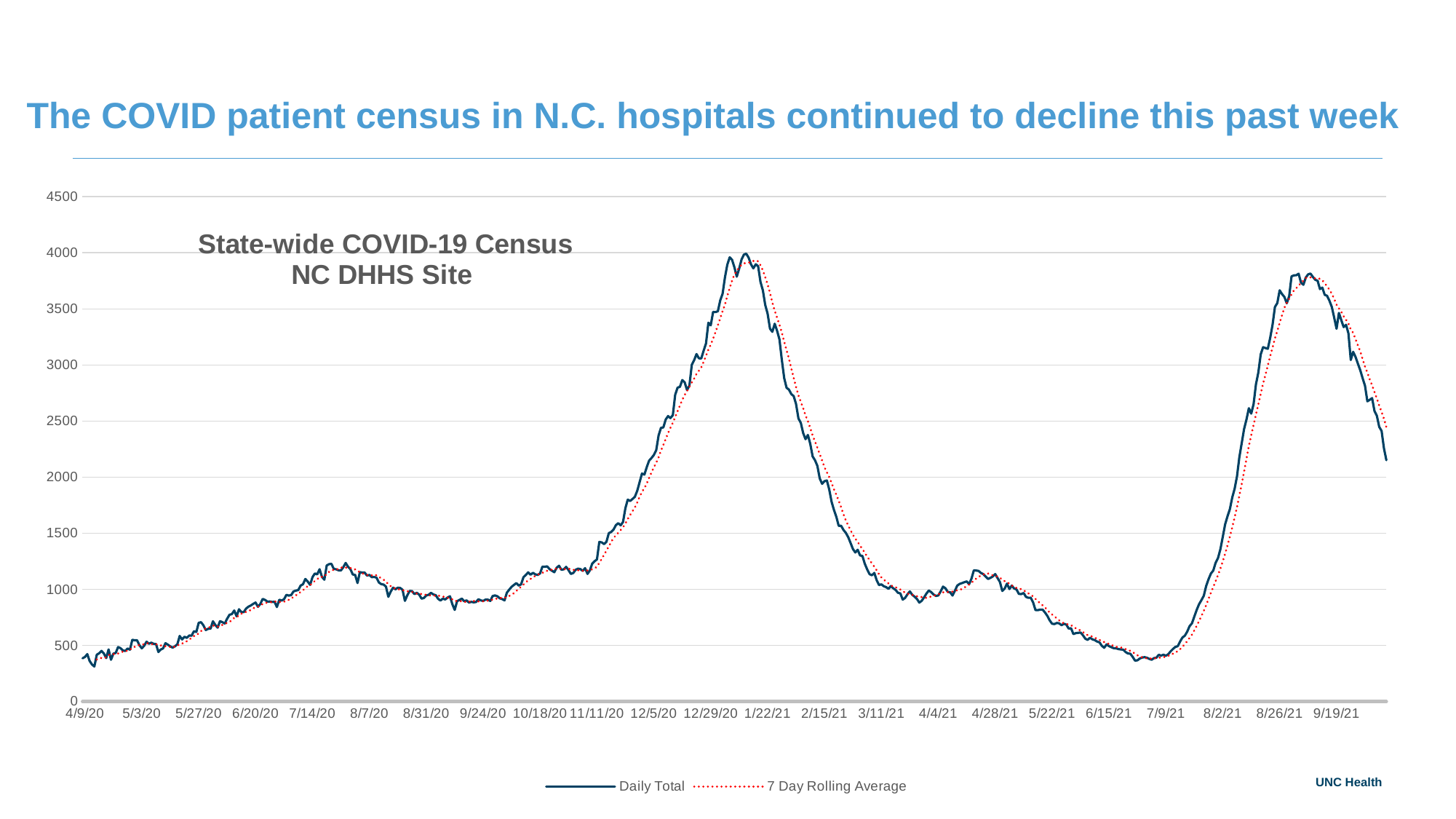

# The COVID patient census in N.C. hospitals continued to decline this past week

### Chart: State-wide COVID-19 Census
NC DHHS Site

| Category | Daily Total | Sum of Field1 |
|---|---|---|
| 4/8/20 | 386.0 | 0.0 |
| 4/9/20 | 398.0 | 0.0 |
| 4/10/20 | 423.0 | 0.0 |
| 4/11/20 | 362.0 | 0.0 |
| 4/12/20 | 331.0 | 0.0 |
| 4/13/20 | 313.0 | 0.0 |
| 4/14/20 | 418.0 | 0.0 |
| 4/15/20 | 431.0 | 0.0 |
| 4/16/20 | 452.0 | 0.0 |
| 4/17/20 | 429.0 | 0.0 |
| 4/18/20 | 388.0 | 0.0 |
| 4/19/20 | 465.0 | 0.0 |
| 4/20/20 | 373.0 | 0.0 |
| 4/21/20 | 427.0 | 0.0 |
| 4/22/20 | 434.0 | 0.0 |
| 4/23/20 | 486.0 | 0.0 |
| 4/24/20 | 477.0 | 0.0 |
| 4/25/20 | 456.0 | 0.0 |
| 4/26/20 | 451.0 | 0.0 |
| 4/27/20 | 473.0 | 0.0 |
| 4/28/20 | 463.0 | 0.0 |
| 4/29/20 | 551.0 | 0.0 |
| 4/30/20 | 546.0 | 0.0 |
| 5/1/20 | 547.0 | 0.0 |
| 5/2/20 | 502.0 | 0.0 |
| 5/3/20 | 475.0 | 0.0 |
| 5/4/20 | 498.0 | 0.0 |
| 5/5/20 | 534.0 | 0.0 |
| 5/6/20 | 516.0 | 0.0 |
| 5/7/20 | 525.0 | 0.0 |
| 5/8/20 | 515.0 | 0.0 |
| 5/9/20 | 513.0 | 0.0 |
| 5/10/20 | 442.0 | 0.0 |
| 5/11/20 | 464.0 | 0.0 |
| 5/12/20 | 475.0 | 0.0 |
| 5/13/20 | 521.0 | 0.0 |
| 5/14/20 | 507.0 | 0.0 |
| 5/15/20 | 492.0 | 0.0 |
| 5/16/20 | 481.0 | 0.0 |
| 5/17/20 | 493.0 | 0.0 |
| 5/18/20 | 511.0 | 0.0 |
| 5/19/20 | 585.0 | 0.0 |
| 5/20/20 | 554.0 | 0.0 |
| 5/21/20 | 578.0 | 0.0 |
| 5/22/20 | 568.0 | 0.0 |
| 5/23/20 | 589.0 | 0.0 |
| 5/24/20 | 587.0 | 0.0 |
| 5/25/20 | 627.0 | 0.0 |
| 5/26/20 | 621.0 | 0.0 |
| 5/27/20 | 702.0 | 0.0 |
| 5/28/20 | 708.0 | 0.0 |
| 5/29/20 | 680.0 | 0.0 |
| 5/30/20 | 638.0 | 0.0 |
| 5/31/20 | 649.0 | 0.0 |
| 6/1/20 | 650.0 | 0.0 |
| 6/2/20 | 716.0 | 0.0 |
| 6/3/20 | 684.0 | 0.0 |
| 6/4/20 | 659.0 | 0.0 |
| 6/5/20 | 717.0 | 0.0 |
| 6/6/20 | 708.0 | 0.0 |
| 6/7/20 | 696.0 | 0.0 |
| 6/8/20 | 739.0 | 0.0 |
| 6/9/20 | 774.0 | 0.0 |
| 6/10/20 | 780.0 | 0.0 |
| 6/11/20 | 812.0 | 0.0 |
| 6/12/20 | 760.0 | 0.0 |
| 6/13/20 | 823.0 | 0.0 |
| 6/14/20 | 798.0 | 0.0 |
| 6/15/20 | 797.0 | 0.0 |
| 6/16/20 | 829.0 | 0.0 |
| 6/17/20 | 846.0 | 0.0 |
| 6/18/20 | 857.0 | 0.0 |
| 6/19/20 | 871.0 | 0.0 |
| 6/20/20 | 883.0 | 0.0 |
| 6/21/20 | 845.0 | 0.0 |
| 6/22/20 | 870.0 | 0.0 |
| 6/23/20 | 915.0 | 0.0 |
| 6/24/20 | 906.0 | 0.0 |
| 6/25/20 | 891.0 | 0.0 |
| 6/26/20 | 892.0 | 0.0 |
| 6/27/20 | 888.0 | 0.0 |
| 6/28/20 | 890.0 | 0.0 |
| 6/29/20 | 843.0 | 0.0 |
| 6/30/20 | 908.0 | 0.0 |
| 7/1/20 | 901.0 | 0.0 |
| 7/2/20 | 912.0 | 0.0 |
| 7/3/20 | 951.0 | 0.0 |
| 7/4/20 | 945.0 | 0.0 |
| 7/5/20 | 949.0 | 0.0 |
| 7/6/20 | 982.0 | 0.0 |
| 7/7/20 | 989.0 | 0.0 |
| 7/8/20 | 994.0 | 0.0 |
| 7/9/20 | 1034.0 | 0.0 |
| 7/10/20 | 1046.0 | 0.0 |
| 7/11/20 | 1093.0 | 0.0 |
| 7/12/20 | 1070.0 | 0.0 |
| 7/13/20 | 1040.0 | 0.0 |
| 7/14/20 | 1109.0 | 0.0 |
| 7/15/20 | 1142.0 | 0.0 |
| 7/16/20 | 1134.0 | 0.0 |
| 7/17/20 | 1180.0 | 0.0 |
| 7/18/20 | 1112.0 | 0.0 |
| 7/19/20 | 1086.0 | 0.0 |
| 7/20/20 | 1213.0 | 0.0 |
| 7/21/20 | 1225.0 | 0.0 |
| 7/22/20 | 1228.0 | 0.0 |
| 7/23/20 | 1182.0 | 0.0 |
| 7/24/20 | 1179.0 | 0.0 |
| 7/25/20 | 1170.0 | 0.0 |
| 7/26/20 | 1169.0 | 0.0 |
| 7/27/20 | 1197.0 | 0.0 |
| 7/28/20 | 1236.0 | 0.0 |
| 7/29/20 | 1202.0 | 0.0 |
| 7/30/20 | 1180.0 | 0.0 |
| 7/31/20 | 1133.0 | 0.0 |
| 8/1/20 | 1129.0 | 0.0 |
| 8/2/20 | 1057.0 | 0.0 |
| 8/3/20 | 1154.0 | 0.0 |
| 8/4/20 | 1150.0 | 0.0 |
| 8/5/20 | 1150.0 | 0.0 |
| 8/6/20 | 1123.0 | 0.0 |
| 8/7/20 | 1129.0 | 0.0 |
| 8/8/20 | 1109.0 | 0.0 |
| 8/9/20 | 1111.0 | 0.0 |
| 8/10/20 | 1105.0 | 0.0 |
| 8/11/20 | 1062.0 | 0.0 |
| 8/12/20 | 1047.0 | 0.0 |
| 8/13/20 | 1043.0 | 0.0 |
| 8/14/20 | 1025.0 | 0.0 |
| 8/15/20 | 934.0 | 0.0 |
| 8/16/20 | 980.0 | 0.0 |
| 8/17/20 | 1016.0 | 0.0 |
| 8/18/20 | 1001.0 | 0.0 |
| 8/19/20 | 1015.0 | 0.0 |
| 8/20/20 | 1013.0 | 0.0 |
| 8/21/20 | 996.0 | 0.0 |
| 8/22/20 | 898.0 | 0.0 |
| 8/23/20 | 948.0 | 0.0 |
| 8/24/20 | 986.0 | 0.0 |
| 8/25/20 | 985.0 | 0.0 |
| 8/26/20 | 958.0 | 0.0 |
| 8/27/20 | 970.0 | 0.0 |
| 8/28/20 | 954.0 | 0.0 |
| 8/29/20 | 918.0 | 0.0 |
| 8/30/20 | 923.0 | 0.0 |
| 8/31/20 | 946.0 | 0.0 |
| 9/1/20 | 952.0 | 0.0 |
| 9/2/20 | 969.0 | 0.0 |
| 9/3/20 | 955.0 | 0.0 |
| 9/4/20 | 948.0 | 0.0 |
| 9/5/20 | 916.0 | 0.0 |
| 9/6/20 | 901.0 | 0.0 |
| 9/7/20 | 918.0 | 0.0 |
| 9/8/20 | 910.0 | 0.0 |
| 9/9/20 | 928.0 | 0.0 |
| 9/10/20 | 938.0 | 0.0 |
| 9/11/20 | 868.0 | 0.0 |
| 9/12/20 | 817.0 | 0.0 |
| 9/13/20 | 895.0 | 0.0 |
| 9/14/20 | 906.0 | 0.0 |
| 9/15/20 | 918.0 | 0.0 |
| 9/16/20 | 894.0 | 0.0 |
| 9/17/20 | 902.0 | 0.0 |
| 9/18/20 | 883.0 | 0.0 |
| 9/19/20 | 889.0 | 0.0 |
| 9/20/20 | 885.0 | 0.0 |
| 9/21/20 | 888.0 | 0.0 |
| 9/22/20 | 912.0 | 0.0 |
| 9/23/20 | 902.0 | 0.0 |
| 9/24/20 | 897.0 | 0.0 |
| 9/25/20 | 909.0 | 0.0 |
| 9/26/20 | 909.0 | 0.0 |
| 9/27/20 | 897.0 | 0.0 |
| 9/28/20 | 941.0 | 0.0 |
| 9/29/20 | 946.0 | 0.0 |
| 9/30/20 | 939.0 | 0.0 |
| 10/1/20 | 921.0 | 0.0 |
| 10/2/20 | 914.0 | 0.0 |
| 10/3/20 | 902.0 | 0.0 |
| 10/4/20 | 971.0 | 0.0 |
| 10/5/20 | 998.0 | 0.0 |
| 10/6/20 | 1023.0 | 0.0 |
| 10/7/20 | 1040.0 | 0.0 |
| 10/8/20 | 1056.0 | 0.0 |
| 10/9/20 | 1034.0 | 0.0 |
| 10/10/20 | 1045.0 | 0.0 |
| 10/11/20 | 1109.0 | 0.0 |
| 10/12/20 | 1129.0 | 0.0 |
| 10/13/20 | 1152.0 | 0.0 |
| 10/14/20 | 1131.0 | 0.0 |
| 10/15/20 | 1148.0 | 0.0 |
| 10/16/20 | 1134.0 | 0.0 |
| 10/17/20 | 1129.0 | 0.0 |
| 10/18/20 | 1142.0 | 0.0 |
| 10/19/20 | 1203.0 | 0.0 |
| 10/20/20 | 1202.0 | 0.0 |
| 10/21/20 | 1205.0 | 0.0 |
| 10/22/20 | 1181.0 | 0.0 |
| 10/23/20 | 1167.0 | 0.0 |
| 10/24/20 | 1153.0 | 0.0 |
| 10/25/20 | 1193.0 | 0.0 |
| 10/26/20 | 1211.0 | 0.0 |
| 10/27/20 | 1175.0 | 0.0 |
| 10/28/20 | 1179.0 | 0.0 |
| 10/29/20 | 1201.0 | 0.0 |
| 10/30/20 | 1172.0 | 0.0 |
| 10/31/20 | 1138.0 | 0.0 |
| 11/1/20 | 1146.0 | 0.0 |
| 11/2/20 | 1175.0 | 0.0 |
| 11/3/20 | 1185.0 | 0.0 |
| 11/4/20 | 1181.0 | 0.0 |
| 11/5/20 | 1165.0 | 0.0 |
| 11/6/20 | 1189.0 | 0.0 |
| 11/7/20 | 1138.0 | 0.0 |
| 11/8/20 | 1169.0 | 0.0 |
| 11/9/20 | 1230.0 | 0.0 |
| 11/10/20 | 1251.0 | 0.0 |
| 11/11/20 | 1267.0 | 0.0 |
| 11/12/20 | 1423.0 | 0.0 |
| 11/13/20 | 1419.0 | 0.0 |
| 11/14/20 | 1404.0 | 0.0 |
| 11/15/20 | 1424.0 | 0.0 |
| 11/16/20 | 1501.0 | 0.0 |
| 11/17/20 | 1512.0 | 0.0 |
| 11/18/20 | 1533.0 | 0.0 |
| 11/19/20 | 1573.0 | 0.0 |
| 11/20/20 | 1590.0 | 0.0 |
| 11/21/20 | 1571.0 | 0.0 |
| 11/22/20 | 1601.0 | 0.0 |
| 11/23/20 | 1724.0 | 0.0 |
| 11/24/20 | 1800.0 | 0.0 |
| 11/25/20 | 1788.0 | 0.0 |
| 11/26/20 | 1806.0 | 0.0 |
| 11/27/20 | 1826.0 | 0.0 |
| 11/28/20 | 1879.0 | 0.0 |
| 11/29/20 | 1956.0 | 0.0 |
| 11/30/20 | 2033.0 | 0.0 |
| 12/1/20 | 2023.0 | 0.0 |
| 12/2/20 | 2090.0 | 0.0 |
| 12/3/20 | 2148.0 | 0.0 |
| 12/4/20 | 2171.0 | 0.0 |
| 12/5/20 | 2198.0 | 0.0 |
| 12/6/20 | 2240.0 | 0.0 |
| 12/7/20 | 2373.0 | 0.0 |
| 12/8/20 | 2440.0 | 0.0 |
| 12/9/20 | 2444.0 | 0.0 |
| 12/10/20 | 2514.0 | 0.0 |
| 12/11/20 | 2545.0 | 0.0 |
| 12/12/20 | 2527.0 | 0.0 |
| 12/13/20 | 2553.0 | 0.0 |
| 12/14/20 | 2735.0 | 0.0 |
| 12/15/20 | 2798.0 | 0.0 |
| 12/16/20 | 2806.0 | 0.0 |
| 12/17/20 | 2866.0 | 0.0 |
| 12/18/20 | 2846.0 | 0.0 |
| 12/19/20 | 2777.0 | 0.0 |
| 12/20/20 | 2817.0 | 0.0 |
| 12/21/20 | 3001.0 | 0.0 |
| 12/22/20 | 3043.0 | 0.0 |
| 12/23/20 | 3098.0 | 0.0 |
| 12/24/20 | 3060.0 | 0.0 |
| 12/25/20 | 3059.0 | 0.0 |
| 12/26/20 | 3128.0 | 0.0 |
| 12/27/20 | 3192.0 | 0.0 |
| 12/28/20 | 3377.0 | 0.0 |
| 12/29/20 | 3354.0 | 0.0 |
| 12/30/20 | 3473.0 | 0.0 |
| 12/31/20 | 3472.0 | 0.0 |
| 1/1/21 | 3479.0 | 0.0 |
| 1/2/21 | 3576.0 | 0.0 |
| 1/3/21 | 3635.0 | 0.0 |
| 1/4/21 | 3781.0 | 0.0 |
| 1/5/21 | 3893.0 | 0.0 |
| 1/6/21 | 3960.0 | 0.0 |
| 1/7/21 | 3938.0 | 0.0 |
| 1/8/21 | 3871.0 | 0.0 |
| 1/9/21 | 3788.0 | 0.0 |
| 1/10/21 | 3858.0 | 0.0 |
| 1/11/21 | 3940.0 | 0.0 |
| 1/12/21 | 3984.0 | 0.0 |
| 1/13/21 | 3992.0 | 0.0 |
| 1/14/21 | 3957.0 | 0.0 |
| 1/15/21 | 3897.0 | 0.0 |
| 1/16/21 | 3862.0 | 0.0 |
| 1/17/21 | 3898.0 | 0.0 |
| 1/18/21 | 3881.0 | 0.0 |
| 1/19/21 | 3740.0 | 0.0 |
| 1/20/21 | 3666.0 | 0.0 |
| 1/21/21 | 3536.0 | 0.0 |
| 1/22/21 | 3459.0 | 0.0 |
| 1/23/21 | 3324.0 | 0.0 |
| 1/24/21 | 3296.0 | 0.0 |
| 1/25/21 | 3368.0 | 0.0 |
| 1/26/21 | 3305.0 | 0.0 |
| 1/27/21 | 3229.0 | 0.0 |
| 1/28/21 | 3048.0 | 0.0 |
| 1/29/21 | 2883.0 | 0.0 |
| 1/30/21 | 2797.0 | 0.0 |
| 1/31/21 | 2781.0 | 0.0 |
| 2/1/21 | 2741.0 | 0.0 |
| 2/2/21 | 2723.0 | 0.0 |
| 2/3/21 | 2654.0 | 0.0 |
| 2/4/21 | 2524.0 | 0.0 |
| 2/5/21 | 2485.0 | 0.0 |
| 2/6/21 | 2394.0 | 0.0 |
| 2/7/21 | 2339.0 | 0.0 |
| 2/8/21 | 2377.0 | 0.0 |
| 2/9/21 | 2297.0 | 0.0 |
| 2/10/21 | 2185.0 | 0.0 |
| 2/11/21 | 2151.0 | 0.0 |
| 2/12/21 | 2101.0 | 0.0 |
| 2/13/21 | 1989.0 | 0.0 |
| 2/14/21 | 1941.0 | 0.0 |
| 2/15/21 | 1965.0 | 0.0 |
| 2/16/21 | 1971.0 | 0.0 |
| 2/17/21 | 1890.0 | 0.0 |
| 2/18/21 | 1780.0 | 0.0 |
| 2/19/21 | 1708.0 | 0.0 |
| 2/20/21 | 1647.0 | 0.0 |
| 2/21/21 | 1567.0 | 0.0 |
| 2/22/21 | 1567.0 | 0.0 |
| 2/23/21 | 1530.0 | 0.0 |
| 2/24/21 | 1504.0 | 0.0 |
| 2/25/21 | 1466.0 | 0.0 |
| 2/26/21 | 1414.0 | 0.0 |
| 2/27/21 | 1360.0 | 0.0 |
| 2/28/21 | 1329.0 | 0.0 |
| 3/1/21 | 1353.0 | 0.0 |
| 3/2/21 | 1303.0 | 0.0 |
| 3/3/21 | 1298.0 | 0.0 |
| 3/4/21 | 1229.0 | 0.0 |
| 3/5/21 | 1179.0 | 0.0 |
| 3/6/21 | 1136.0 | 0.0 |
| 3/7/21 | 1126.0 | 0.0 |
| 3/8/21 | 1147.0 | 0.0 |
| 3/9/21 | 1083.0 | 0.0 |
| 3/10/21 | 1039.0 | 0.0 |
| 3/11/21 | 1045.0 | 0.0 |
| 3/12/21 | 1028.0 | 0.0 |
| 3/13/21 | 1020.0 | 0.0 |
| 3/14/21 | 1005.0 | 0.0 |
| 3/15/21 | 1030.0 | 0.0 |
| 3/16/21 | 1010.0 | 0.0 |
| 3/17/21 | 995.0 | 0.0 |
| 3/18/21 | 970.0 | 0.0 |
| 3/19/21 | 964.0 | 0.0 |
| 3/20/21 | 909.0 | 0.0 |
| 3/21/21 | 924.0 | 0.0 |
| 3/22/21 | 956.0 | 0.0 |
| 3/23/21 | 982.0 | 0.0 |
| 3/24/21 | 952.0 | 0.0 |
| 3/25/21 | 935.0 | 0.0 |
| 3/26/21 | 915.0 | 0.0 |
| 3/27/21 | 882.0 | 0.0 |
| 3/28/21 | 898.0 | 0.0 |
| 3/29/21 | 929.0 | 0.0 |
| 3/30/21 | 963.0 | 0.0 |
| 3/31/21 | 990.0 | 0.0 |
| 4/1/21 | 976.0 | 0.0 |
| 4/2/21 | 955.0 | 0.0 |
| 4/3/21 | 942.0 | 0.0 |
| 4/4/21 | 946.0 | 0.0 |
| 4/5/21 | 982.0 | 0.0 |
| 4/6/21 | 1025.0 | 0.0 |
| 4/7/21 | 1010.0 | 0.0 |
| 4/8/21 | 978.0 | 0.0 |
| 4/9/21 | 975.0 | 0.0 |
| 4/10/21 | 945.0 | 0.0 |
| 4/11/21 | 987.0 | 0.0 |
| 4/12/21 | 1034.0 | 0.0 |
| 4/13/21 | 1049.0 | 0.0 |
| 4/14/21 | 1056.0 | 0.0 |
| 4/15/21 | 1064.0 | 0.0 |
| 4/16/21 | 1071.0 | 0.0 |
| 4/17/21 | 1046.0 | 0.0 |
| 4/18/21 | 1096.0 | 0.0 |
| 4/19/21 | 1170.0 | 0.0 |
| 4/20/21 | 1168.0 | 0.0 |
| 4/21/21 | 1165.0 | 0.0 |
| 4/22/21 | 1146.0 | 0.0 |
| 4/23/21 | 1136.0 | 0.0 |
| 4/24/21 | 1114.0 | 0.0 |
| 4/25/21 | 1093.0 | 0.0 |
| 4/26/21 | 1103.0 | 0.0 |
| 4/27/21 | 1115.0 | 0.0 |
| 4/28/21 | 1137.0 | 0.0 |
| 4/29/21 | 1101.0 | 0.0 |
| 4/30/21 | 1066.0 | 0.0 |
| 5/1/21 | 986.0 | 0.0 |
| 5/2/21 | 1007.0 | 0.0 |
| 5/3/21 | 1052.0 | 0.0 |
| 5/4/21 | 1003.0 | 0.0 |
| 5/5/21 | 1034.0 | 0.0 |
| 5/6/21 | 1008.0 | 0.0 |
| 5/7/21 | 1000.0 | 0.0 |
| 5/8/21 | 960.0 | 0.0 |
| 5/9/21 | 958.0 | 0.0 |
| 5/10/21 | 968.0 | 0.0 |
| 5/11/21 | 933.0 | 0.0 |
| 5/12/21 | 925.0 | 0.0 |
| 5/13/21 | 926.0 | 0.0 |
| 5/14/21 | 885.0 | 0.0 |
| 5/15/21 | 816.0 | 0.0 |
| 5/16/21 | 815.0 | 0.0 |
| 5/17/21 | 820.0 | 0.0 |
| 5/18/21 | 820.0 | 0.0 |
| 5/19/21 | 795.0 | 0.0 |
| 5/20/21 | 764.0 | 0.0 |
| 5/21/21 | 724.0 | 0.0 |
| 5/22/21 | 694.0 | 0.0 |
| 5/23/21 | 691.0 | 0.0 |
| 5/24/21 | 701.0 | 0.0 |
| 5/25/21 | 697.0 | 0.0 |
| 5/26/21 | 681.0 | 0.0 |
| 5/27/21 | 694.0 | 0.0 |
| 5/28/21 | 686.0 | 0.0 |
| 5/29/21 | 651.0 | 0.0 |
| 5/30/21 | 654.0 | 0.0 |
| 5/31/21 | 602.0 | 0.0 |
| 6/1/21 | 610.0 | 0.0 |
| 6/2/21 | 613.0 | 0.0 |
| 6/3/21 | 616.0 | 0.0 |
| 6/4/21 | 592.0 | 0.0 |
| 6/5/21 | 561.0 | 0.0 |
| 6/6/21 | 550.0 | 0.0 |
| 6/7/21 | 569.0 | 0.0 |
| 6/8/21 | 555.0 | 0.0 |
| 6/9/21 | 548.0 | 0.0 |
| 6/10/21 | 535.0 | 0.0 |
| 6/11/21 | 528.0 | 0.0 |
| 6/12/21 | 497.0 | 0.0 |
| 6/13/21 | 480.0 | 0.0 |
| 6/14/21 | 510.0 | 0.0 |
| 6/15/21 | 495.0 | 0.0 |
| 6/16/21 | 485.0 | 0.0 |
| 6/17/21 | 476.0 | 0.0 |
| 6/18/21 | 475.0 | 0.0 |
| 6/19/21 | 468.0 | 0.0 |
| 6/20/21 | 465.0 | 0.0 |
| 6/21/21 | 463.0 | 0.0 |
| 6/22/21 | 442.0 | 0.0 |
| 6/23/21 | 429.0 | 0.0 |
| 6/24/21 | 427.0 | 0.0 |
| 6/25/21 | 399.0 | 0.0 |
| 6/26/21 | 365.0 | 0.0 |
| 6/27/21 | 368.0 | 0.0 |
| 6/28/21 | 384.0 | 0.0 |
| 6/29/21 | 393.0 | 0.0 |
| 6/30/21 | 396.0 | 0.0 |
| 7/1/21 | 391.0 | 0.0 |
| 7/2/21 | 381.0 | 0.0 |
| 7/3/21 | 373.0 | 0.0 |
| 7/4/21 | 388.0 | 0.0 |
| 7/5/21 | 391.0 | 0.0 |
| 7/6/21 | 417.0 | 0.0 |
| 7/7/21 | 410.0 | 0.0 |
| 7/8/21 | 418.0 | 0.0 |
| 7/9/21 | 409.0 | 0.0 |
| 7/10/21 | 422.0 | 0.0 |
| 7/11/21 | 448.0 | 0.0 |
| 7/12/21 | 469.0 | 0.0 |
| 7/13/21 | 487.0 | 0.0 |
| 7/14/21 | 494.0 | 0.0 |
| 7/15/21 | 536.0 | 0.0 |
| 7/16/21 | 571.0 | 0.0 |
| 7/17/21 | 587.0 | 0.0 |
| 7/18/21 | 623.0 | 0.0 |
| 7/19/21 | 672.0 | 0.0 |
| 7/20/21 | 698.0 | 0.0 |
| 7/21/21 | 758.0 | 0.0 |
| 7/22/21 | 817.0 | 0.0 |
| 7/23/21 | 868.0 | 0.0 |
| 7/24/21 | 904.0 | 0.0 |
| 7/25/21 | 943.0 | 0.0 |
| 7/26/21 | 1031.0 | 0.0 |
| 7/27/21 | 1091.0 | 0.0 |
| 7/28/21 | 1141.0 | 0.0 |
| 7/29/21 | 1168.0 | 0.0 |
| 7/30/21 | 1238.0 | 0.0 |
| 7/31/21 | 1279.0 | 0.0 |
| 8/1/21 | 1359.0 | 0.0 |
| 8/2/21 | 1468.0 | 0.0 |
| 8/3/21 | 1580.0 | 0.0 |
| 8/4/21 | 1651.0 | 0.0 |
| 8/5/21 | 1715.0 | 0.0 |
| 8/6/21 | 1820.0 | 0.0 |
| 8/7/21 | 1897.0 | 0.0 |
| 8/8/21 | 2008.0 | 0.0 |
| 8/9/21 | 2179.0 | 0.0 |
| 8/10/21 | 2304.0 | 0.0 |
| 8/11/21 | 2430.0 | 0.0 |
| 8/12/21 | 2515.0 | 0.0 |
| 8/13/21 | 2615.0 | 0.0 |
| 8/14/21 | 2567.0 | 0.0 |
| 8/15/21 | 2651.0 | 0.0 |
| 8/16/21 | 2828.0 | 0.0 |
| 8/17/21 | 2932.0 | 0.0 |
| 8/18/21 | 3095.0 | 0.0 |
| 8/19/21 | 3159.0 | 0.0 |
| 8/20/21 | 3151.0 | 0.0 |
| 8/21/21 | 3145.0 | 0.0 |
| 8/22/21 | 3241.0 | 0.0 |
| 8/23/21 | 3357.0 | 0.0 |
| 8/24/21 | 3518.0 | 0.0 |
| 8/25/21 | 3552.0 | 0.0 |
| 8/26/21 | 3666.0 | 0.0 |
| 8/27/21 | 3632.0 | 0.0 |
| 8/28/21 | 3607.0 | 0.0 |
| 8/29/21 | 3550.0 | 0.0 |
| 8/30/21 | 3612.0 | 0.0 |
| 8/31/21 | 3790.0 | 0.0 |
| 9/1/21 | 3799.0 | 0.0 |
| 9/2/21 | 3800.0 | 0.0 |
| 9/3/21 | 3814.0 | 0.0 |
| 9/4/21 | 3735.0 | 0.0 |
| 9/5/21 | 3715.0 | 0.0 |
| 9/6/21 | 3779.0 | 0.0 |
| 9/7/21 | 3808.0 | 0.0 |
| 9/8/21 | 3815.0 | 0.0 |
| 9/9/21 | 3786.0 | 0.0 |
| 9/10/21 | 3760.0 | 0.0 |
| 9/11/21 | 3751.0 | 0.0 |
| 9/12/21 | 3677.0 | 0.0 |
| 9/13/21 | 3690.0 | 0.0 |
| 9/14/21 | 3626.0 | 0.0 |
| 9/15/21 | 3617.0 | 0.0 |
| 9/16/21 | 3573.0 | 0.0 |
| 9/17/21 | 3517.0 | 0.0 |
| 9/18/21 | 3422.0 | 0.0 |
| 9/19/21 | 3323.0 | 0.0 |
| 9/20/21 | 3464.0 | 0.0 |
| 9/21/21 | 3400.0 | 0.0 |
| 9/22/21 | 3338.0 | 0.0 |
| 9/23/21 | 3359.0 | 0.0 |
| 9/24/21 | 3283.0 | 0.0 |
| 9/25/21 | 3045.0 | 0.0 |
| 9/26/21 | 3118.0 | 0.0 |
| 9/27/21 | 3073.0 | 0.0 |
| 9/28/21 | 3013.0 | 0.0 |
| 9/29/21 | 2953.0 | 0.0 |
| 9/30/21 | 2882.0 | 0.0 |
| 10/1/21 | 2815.0 | 0.0 |
| 10/2/21 | 2677.0 | 0.0 |
| 10/3/21 | 2690.0 | 0.0 |
| 10/4/21 | 2705.0 | 0.0 |
| 10/5/21 | 2590.0 | 0.0 |
| 10/6/21 | 2547.0 | 0.0 |
| 10/7/21 | 2449.0 | 0.0 |
| 10/8/21 | 2413.0 | 0.0 |
| 10/9/21 | 2258.0 | 0.0 |
| 10/10/21 | 2152.0 | 0.0 |